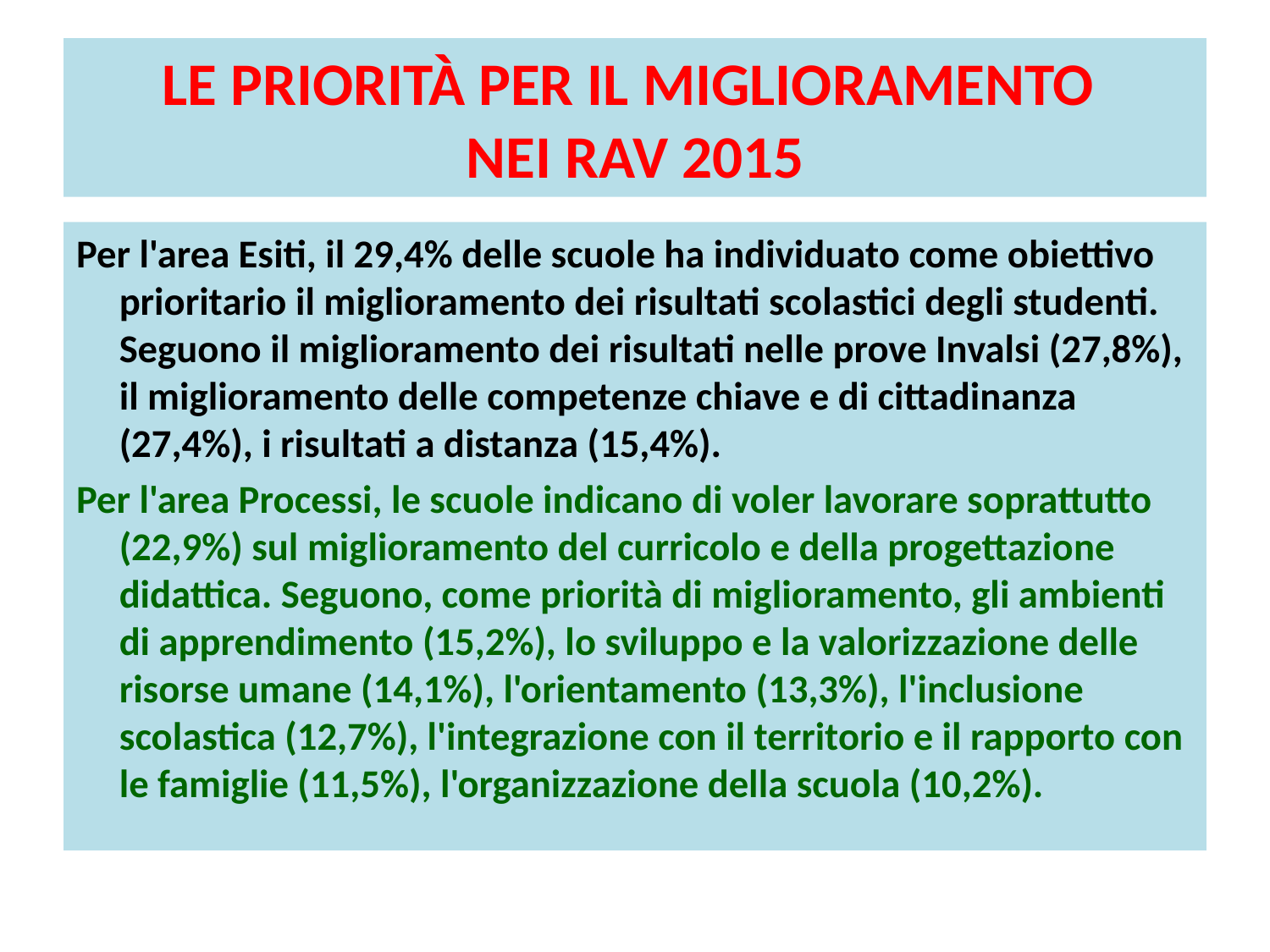

# LE PRIORITÀ PER IL MIGLIORAMENTO NEI RAV 2015
Per l'area Esiti, il 29,4% delle scuole ha individuato come obiettivo prioritario il miglioramento dei risultati scolastici degli studenti. Seguono il miglioramento dei risultati nelle prove Invalsi (27,8%), il miglioramento delle competenze chiave e di cittadinanza (27,4%), i risultati a distanza (15,4%).
Per l'area Processi, le scuole indicano di voler lavorare soprattutto (22,9%) sul miglioramento del curricolo e della progettazione didattica. Seguono, come priorità di miglioramento, gli ambienti di apprendimento (15,2%), lo sviluppo e la valorizzazione delle risorse umane (14,1%), l'orientamento (13,3%), l'inclusione scolastica (12,7%), l'integrazione con il territorio e il rapporto con le famiglie (11,5%), l'organizzazione della scuola (10,2%).